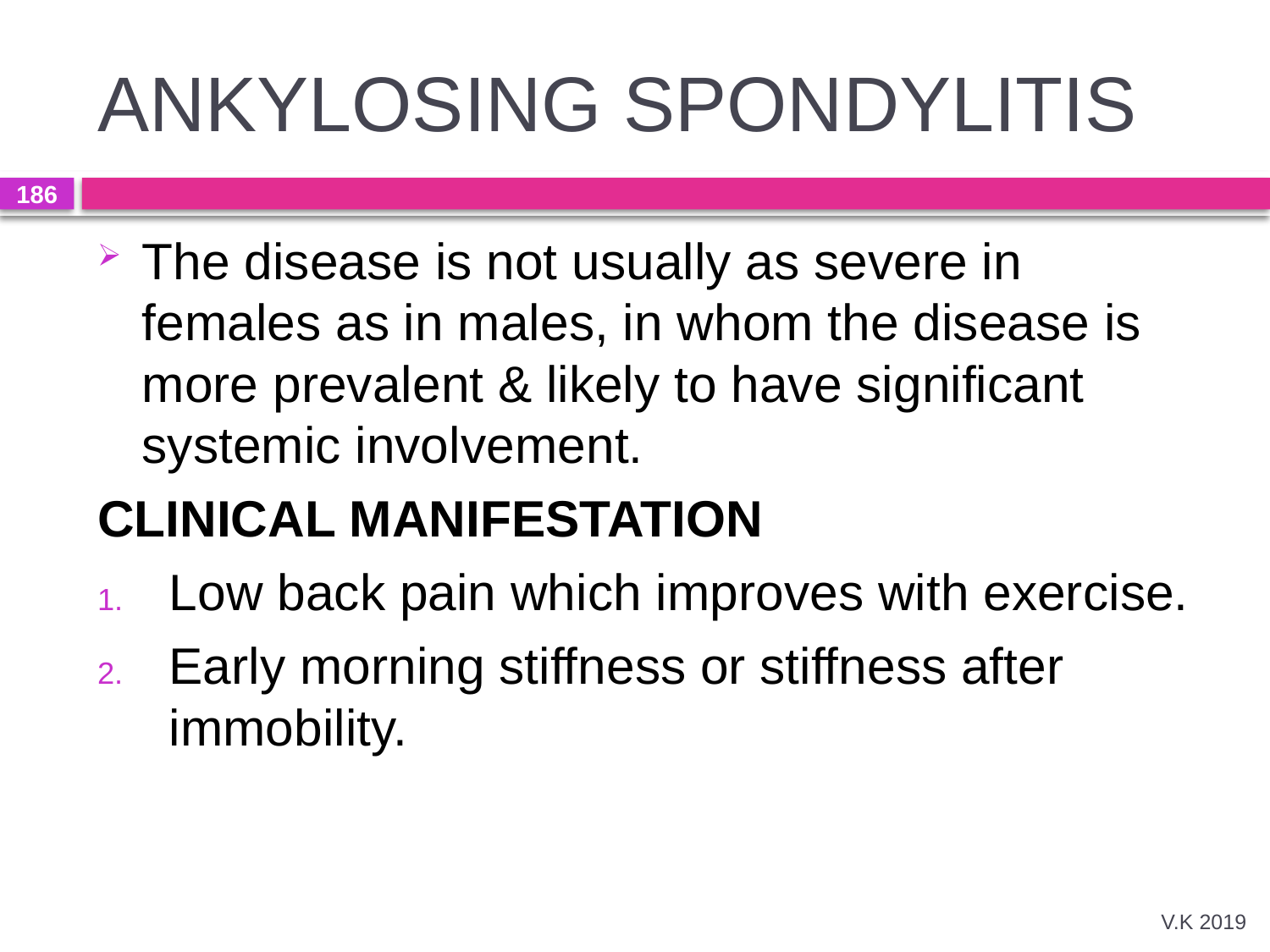

# ANKYLOSING SPONDYLITIS
186
The disease is not usually as severe in females as in males, in whom the disease is more prevalent & likely to have significant systemic involvement.
CLINICAL MANIFESTATION
Low back pain which improves with exercise.
Early morning stiffness or stiffness after immobility.
V.K 2019